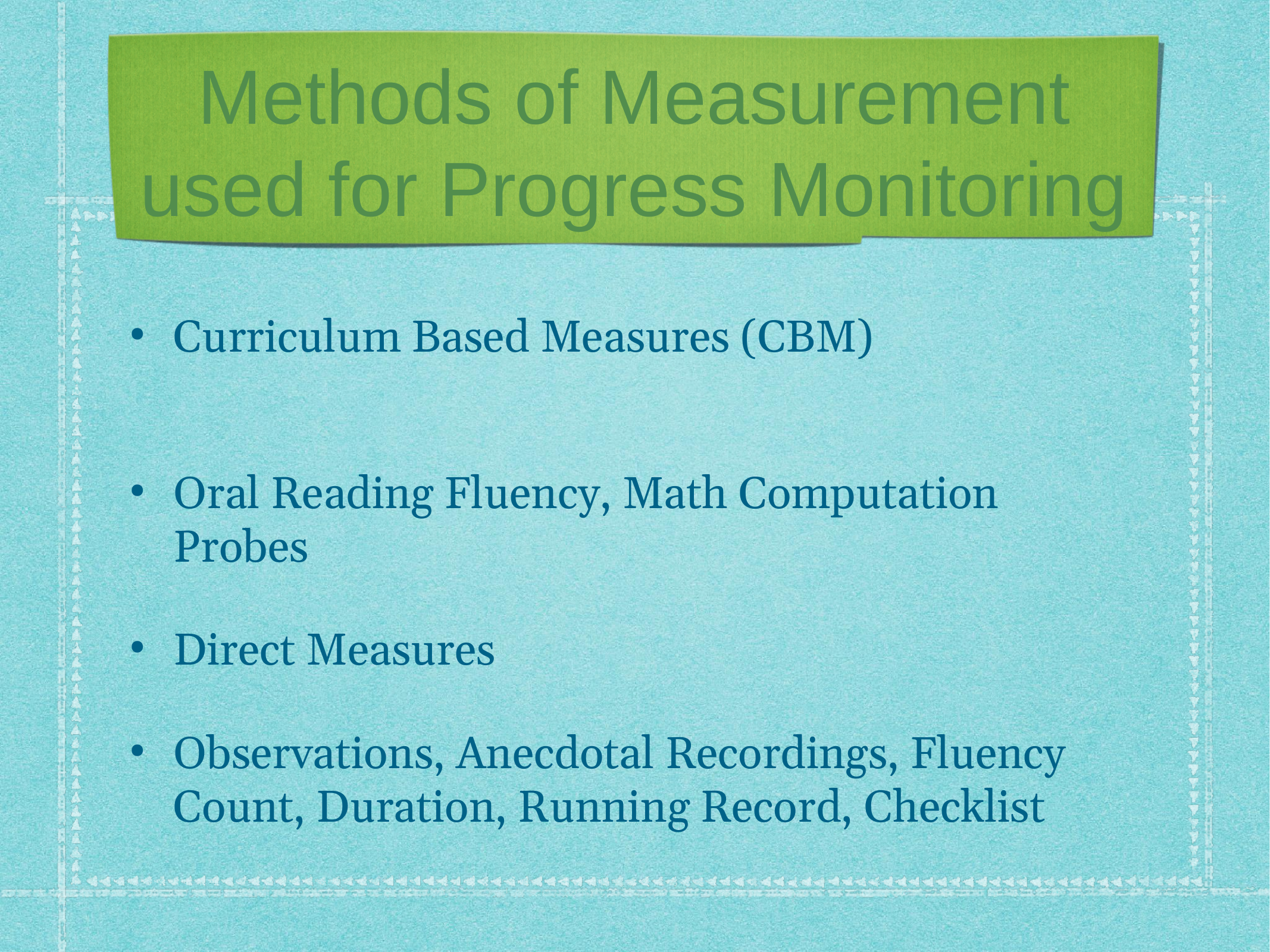

# Methods of Measurement used for Progress Monitoring
Curriculum Based Measures (CBM)
Oral Reading Fluency, Math Computation Probes
Direct Measures
Observations, Anecdotal Recordings, Fluency Count, Duration, Running Record, Checklist